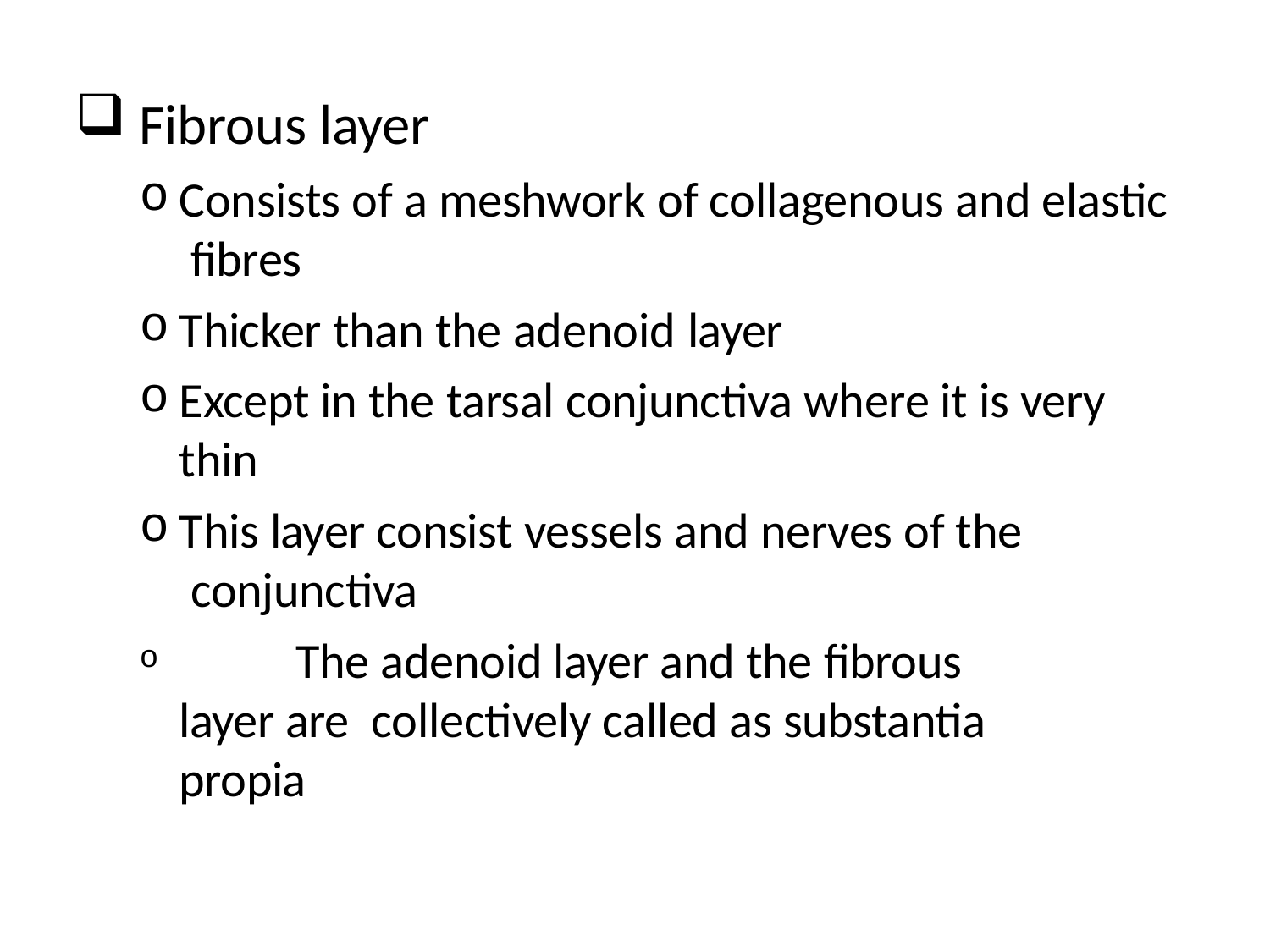

Fibrous layer
Consists of a meshwork of collagenous and elastic  fibres
Thicker than the adenoid layer
Except in the tarsal conjunctiva where it is very  thin
This layer consist vessels and nerves of the  conjunctiva
	The adenoid layer and the fibrous layer are  collectively called as substantia propia